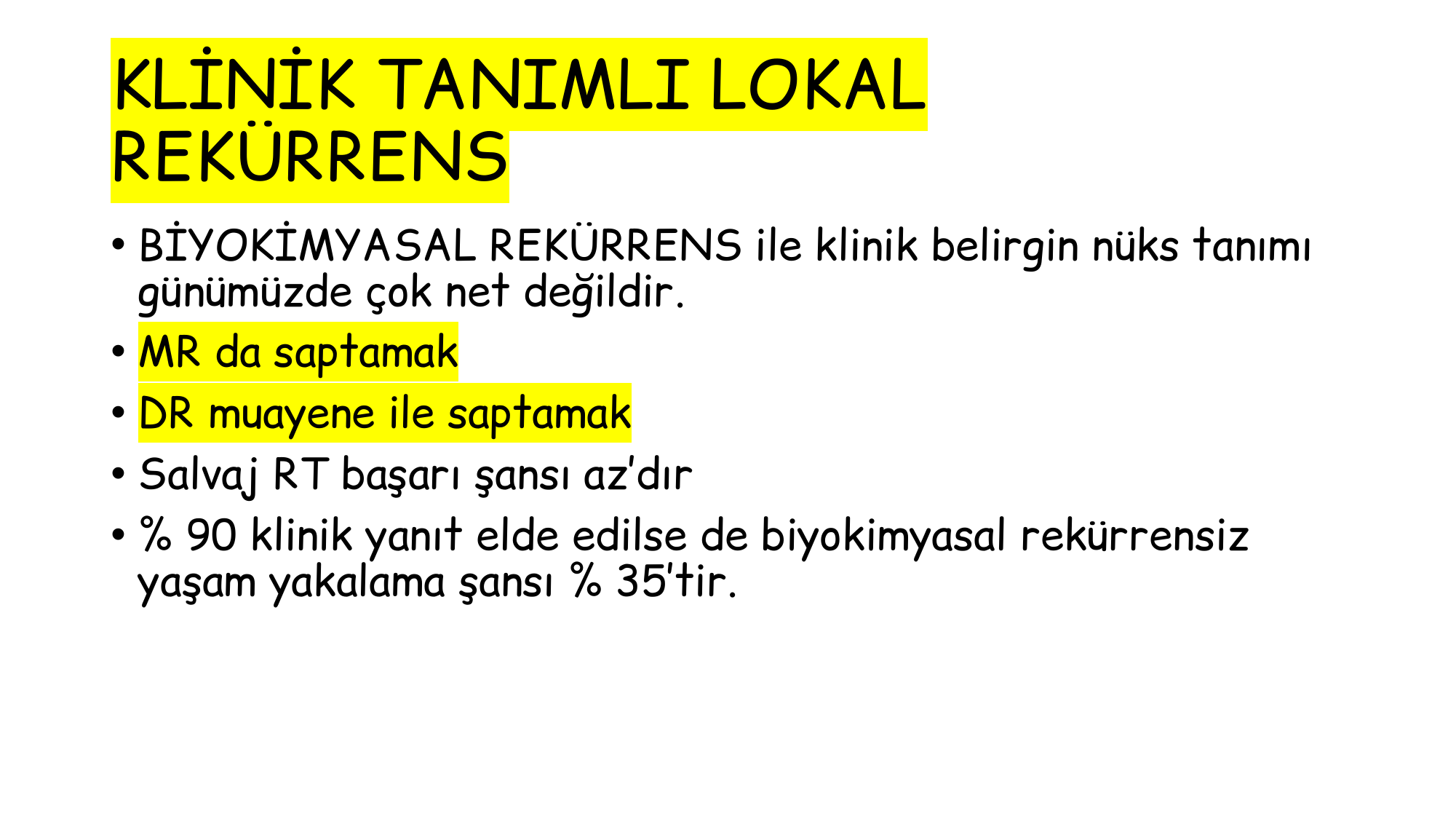

# KLİNİK TANIMLI LOKAL REKÜRRENS
BİYOKİMYASAL REKÜRRENS ile klinik belirgin nüks tanımı günümüzde çok net değildir.
MR da saptamak
DR muayene ile saptamak
Salvaj RT başarı şansı az’dır
% 90 klinik yanıt elde edilse de biyokimyasal rekürrensiz yaşam yakalama şansı % 35’tir.